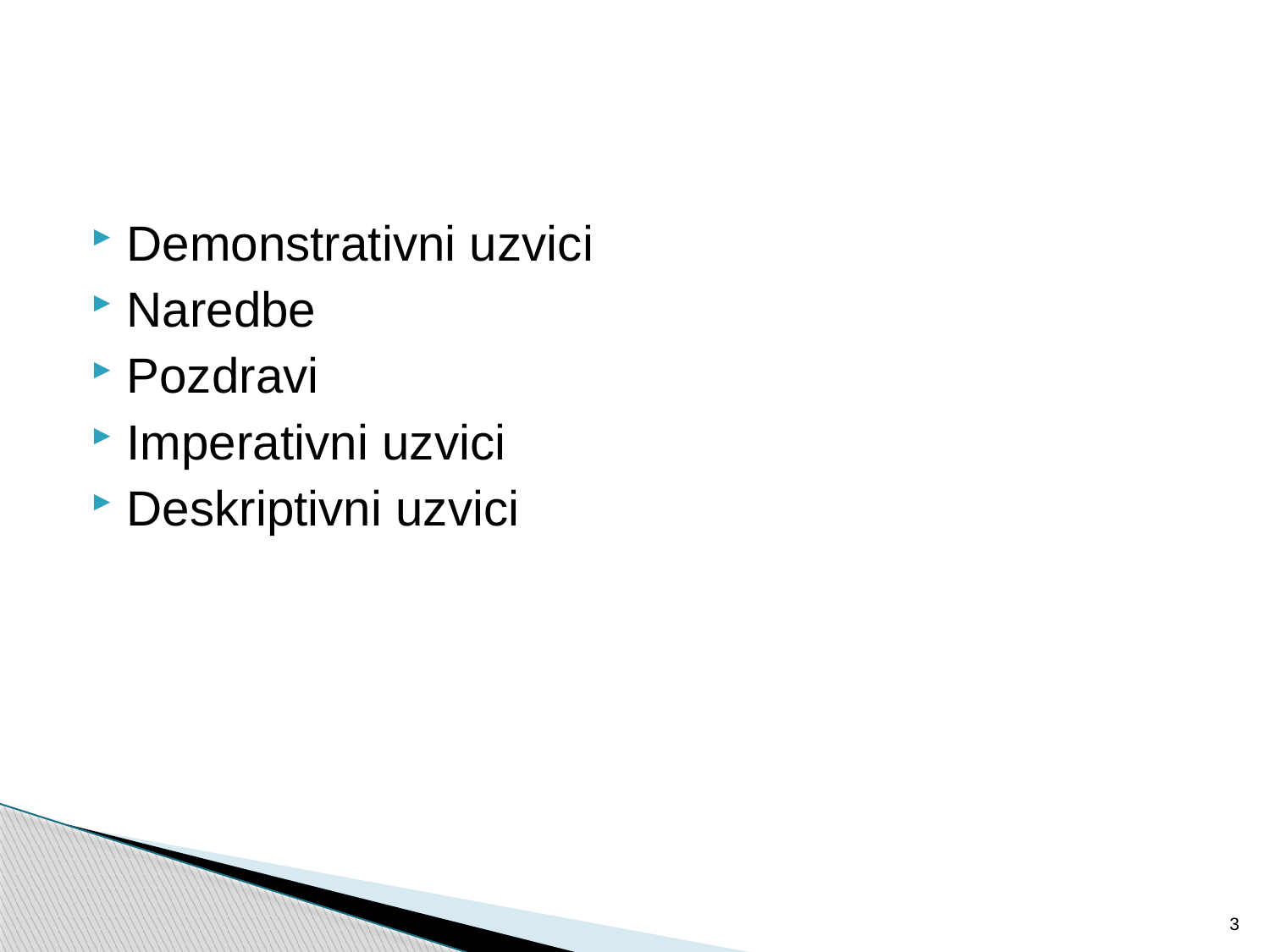

#
Demonstrativni uzvici
Naredbe
Pozdravi
Imperativni uzvici
Deskriptivni uzvici

3